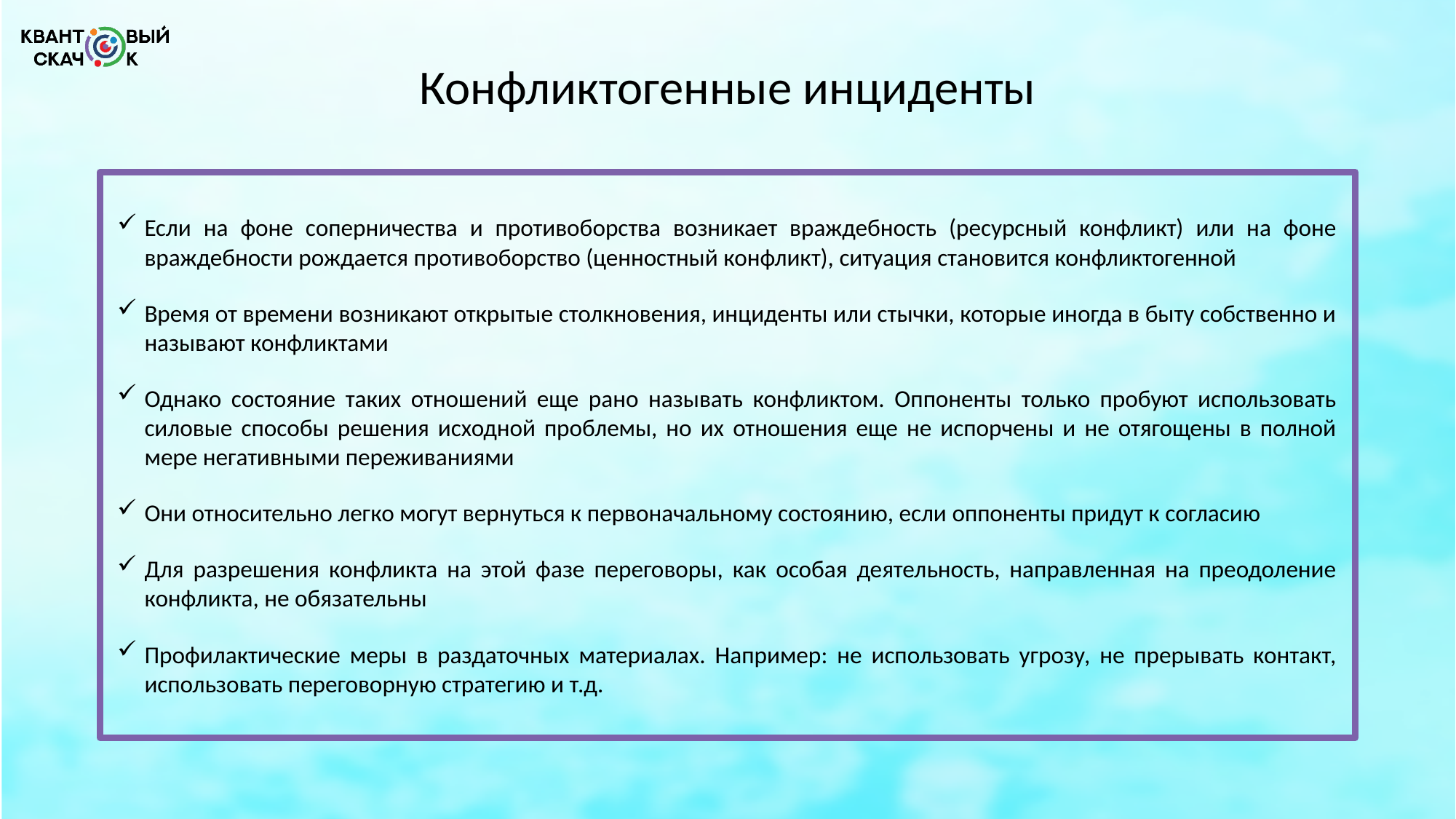

# Конфликтогенные инциденты
Если на фоне соперничества и противоборства возникает враждебность (ресурсный конфликт) или на фоне враждебности рождается противоборство (ценностный конфликт), ситуация становится конфликтогенной
Время от времени возникают открытые столкновения, инциденты или стычки, которые иногда в быту собственно и называют конфликтами
Однако состояние таких отношений еще рано называть конфликтом. Оппоненты только пробуют использовать силовые способы решения исходной проблемы, но их отношения еще не испорчены и не отягощены в полной мере негативными переживаниями
Они относительно легко могут вернуться к первоначальному состоянию, если оппоненты придут к согласию
Для разрешения конфликта на этой фазе переговоры, как особая деятельность, направленная на преодоление конфликта, не обязательны
Профилактические меры в раздаточных материалах. Например: не использовать угрозу, не прерывать контакт, использовать переговорную стратегию и т.д.